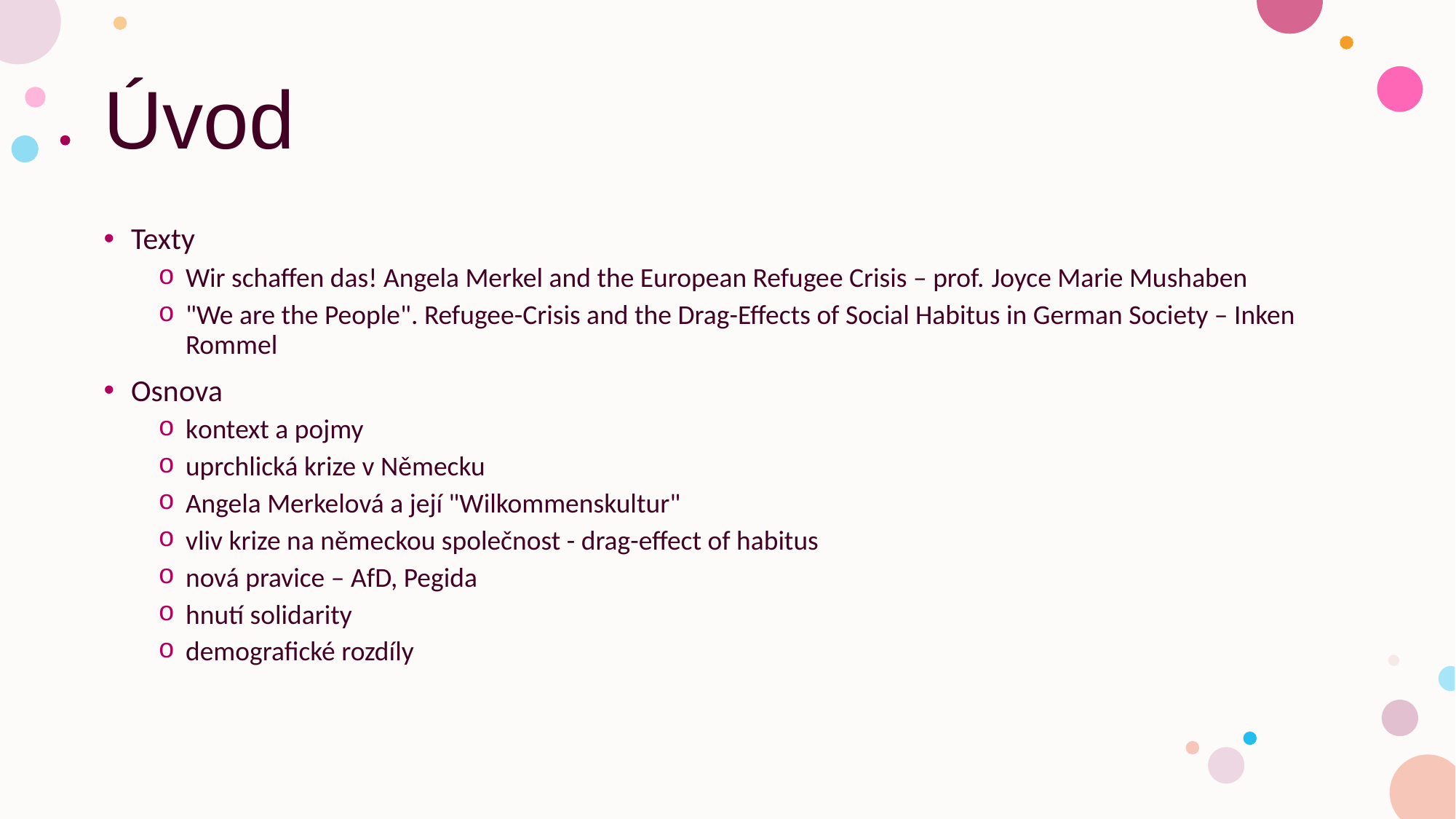

# Úvod
Texty
Wir schaffen das! Angela Merkel and the European Refugee Crisis – prof. Joyce Marie Mushaben
"We are the People". Refugee-Crisis and the Drag-Effects of Social Habitus in German Society – Inken Rommel
Osnova
kontext a pojmy
uprchlická krize v Německu
Angela Merkelová a její "Wilkommenskultur"
vliv krize na německou společnost - drag-effect of habitus
nová pravice – AfD, Pegida
hnutí solidarity
demografické rozdíly